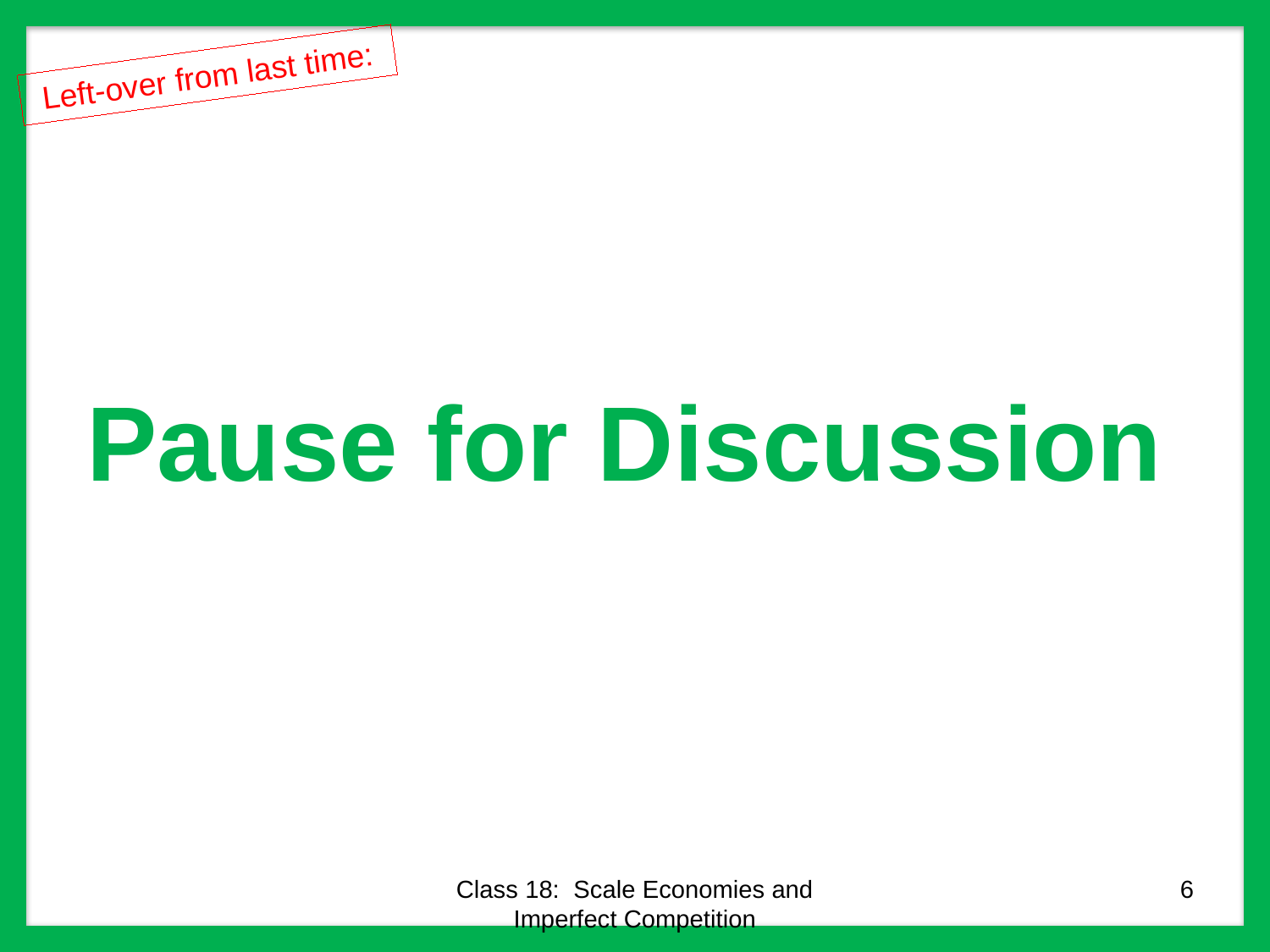

Left-over from last time:
# Pause for Discussion
Class 18:  Scale Economies and Imperfect Competition
6